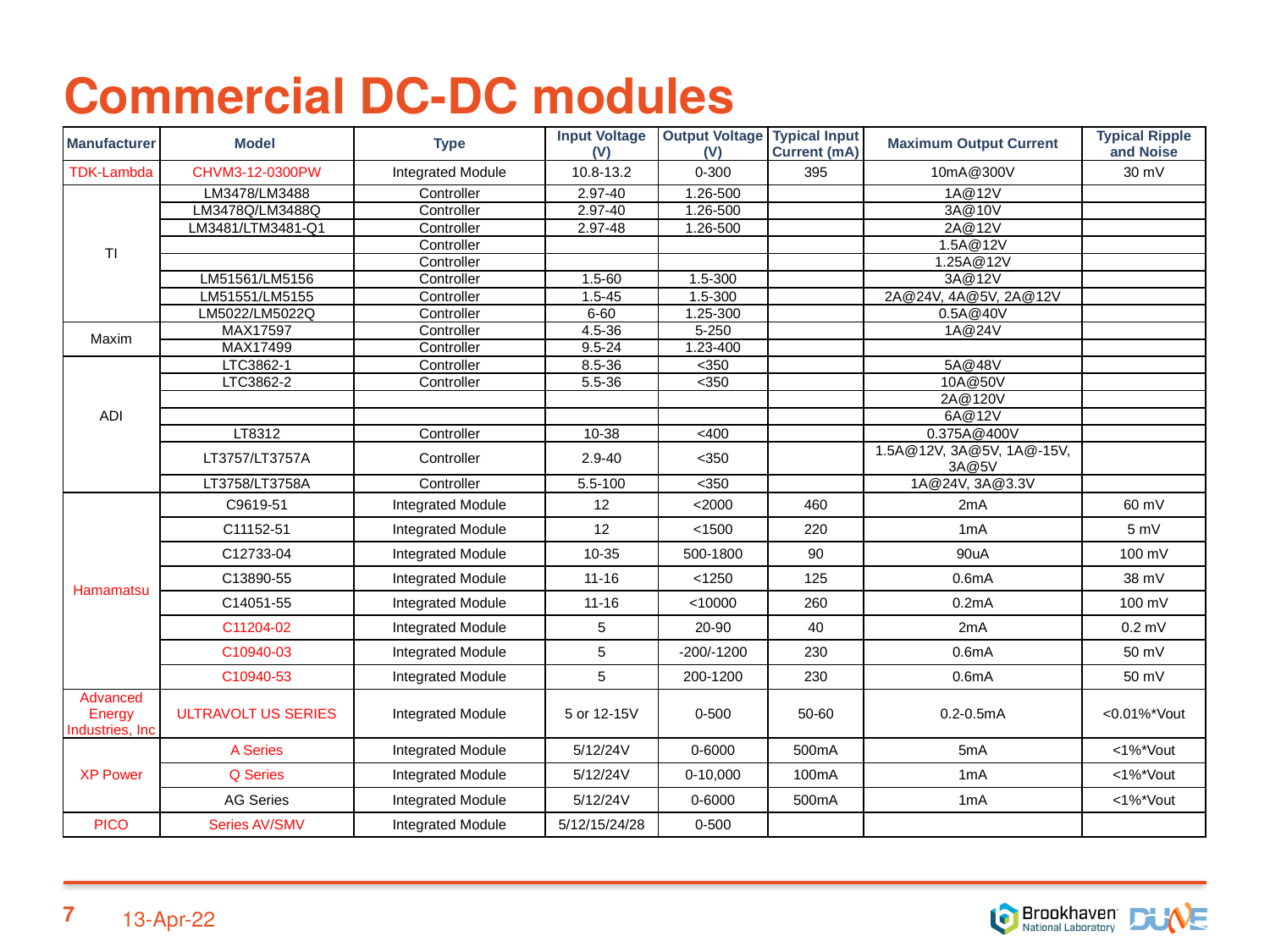

# Commercial DC-DC modules
| Manufacturer | Model | Type | Input Voltage (V) | Output Voltage (V) | Typical Input Current (mA) | Maximum Output Current | Typical Ripple and Noise |
| --- | --- | --- | --- | --- | --- | --- | --- |
| TDK-Lambda | CHVM3-12-0300PW | Integrated Module | 10.8-13.2 | 0-300 | 395 | 10mA@300V | 30 mV |
| TI | LM3478/LM3488 | Controller | 2.97-40 | 1.26-500 |  | 1A@12V |  |
| TI | LM3478Q/LM3488Q | Controller | 2.97-40 | 1.26-500 |  | 3A@10V |  |
| TI | LM3481/LTM3481-Q1 | Controller | 2.97-48 | 1.26-500 |  | 2A@12V |  |
|  |  | Controller |  |  |  | 1.5A@12V |  |
|  |  | Controller |  |  |  | 1.25A@12V |  |
| TI | LM51561/LM5156 | Controller | 1.5-60 | 1.5-300 |  | 3A@12V |  |
| TI | LM51551/LM5155 | Controller | 1.5-45 | 1.5-300 |  | 2A@24V, 4A@5V, 2A@12V |  |
| TI | LM5022/LM5022Q | Controller | 6-60 | 1.25-300 |  | 0.5A@40V |  |
| Maxim | MAX17597 | Controller | 4.5-36 | 5-250 |  | 1A@24V |  |
| Maxim | MAX17499 | Controller | 9.5-24 | 1.23-400 |  |  |  |
| ADI | LTC3862-1 | Controller | 8.5-36 | <350 |  | 5A@48V |  |
| ADI | LTC3862-2 | Controller | 5.5-36 | <350 |  | 10A@50V |  |
| ADI |  |  |  |  |  | 2A@120V |  |
| ADI |  |  |  |  |  | 6A@12V |  |
| ADI | LT8312 | Controller | 10-38 | <400 |  | 0.375A@400V |  |
| ADI | LT3757/LT3757A | Controller | 2.9-40 | <350 |  | 1.5A@12V, 3A@5V, 1A@-15V, 3A@5V |  |
| ADI | LT3758/LT3758A | Controller | 5.5-100 | <350 |  | 1A@24V, 3A@3.3V |  |
| Hamamatsu | C9619-51 | Integrated Module | 12 | <2000 | 460 | 2mA | 60 mV |
|  | C11152-51 | Integrated Module | 12 | <1500 | 220 | 1mA | 5 mV |
|  | C12733-04 | Integrated Module | 10-35 | 500-1800 | 90 | 90uA | 100 mV |
|  | C13890-55 | Integrated Module | 11-16 | <1250 | 125 | 0.6mA | 38 mV |
|  | C14051-55 | Integrated Module | 11-16 | <10000 | 260 | 0.2mA | 100 mV |
|  | C11204-02 | Integrated Module | 5 | 20-90 | 40 | 2mA | 0.2 mV |
|  | C10940-03 | Integrated Module | 5 | -200/-1200 | 230 | 0.6mA | 50 mV |
|  | C10940-53 | Integrated Module | 5 | 200-1200 | 230 | 0.6mA | 50 mV |
| Advanced Energy Industries, Inc | ULTRAVOLT US SERIES | Integrated Module | 5 or 12-15V | 0-500 | 50-60 | 0.2-0.5mA | <0.01%\*Vout |
| XP Power | A Series | Integrated Module | 5/12/24V | 0-6000 | 500mA | 5mA | <1%\*Vout |
|  | Q Series | Integrated Module | 5/12/24V | 0-10,000 | 100mA | 1mA | <1%\*Vout |
|  | AG Series | Integrated Module | 5/12/24V | 0-6000 | 500mA | 1mA | <1%\*Vout |
| PICO | Series AV/SMV | Integrated Module | 5/12/15/24/28 | 0-500 |  |  |  |
7
13-Apr-22